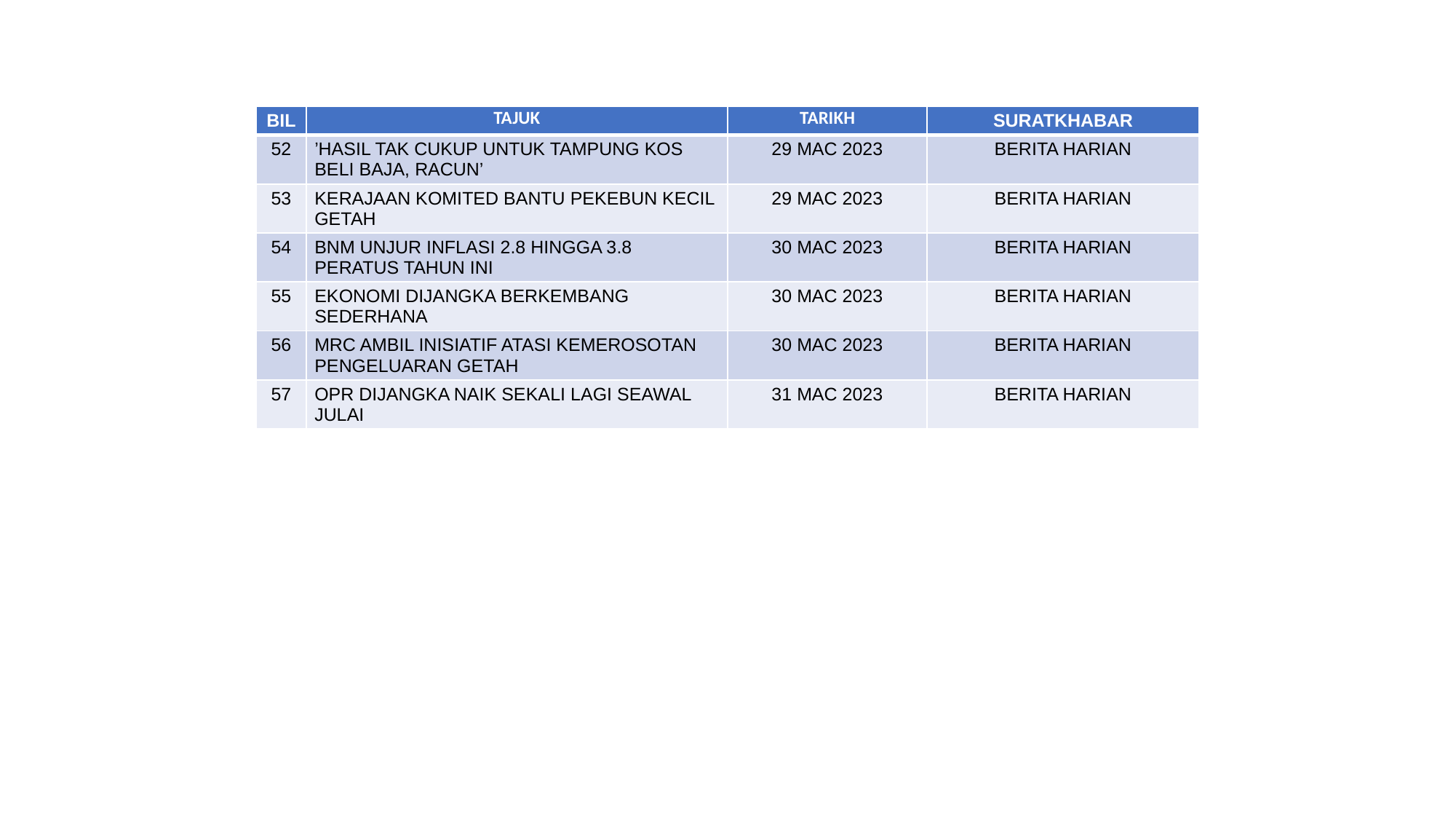

| BIL | TAJUK | TARIKH | SURATKHABAR |
| --- | --- | --- | --- |
| 52 | ’HASIL TAK CUKUP UNTUK TAMPUNG KOS BELI BAJA, RACUN’ | 29 MAC 2023 | BERITA HARIAN |
| 53 | KERAJAAN KOMITED BANTU PEKEBUN KECIL GETAH | 29 MAC 2023 | BERITA HARIAN |
| 54 | BNM UNJUR INFLASI 2.8 HINGGA 3.8 PERATUS TAHUN INI | 30 MAC 2023 | BERITA HARIAN |
| 55 | EKONOMI DIJANGKA BERKEMBANG SEDERHANA | 30 MAC 2023 | BERITA HARIAN |
| 56 | MRC AMBIL INISIATIF ATASI KEMEROSOTAN PENGELUARAN GETAH | 30 MAC 2023 | BERITA HARIAN |
| 57 | OPR DIJANGKA NAIK SEKALI LAGI SEAWAL JULAI | 31 MAC 2023 | BERITA HARIAN |